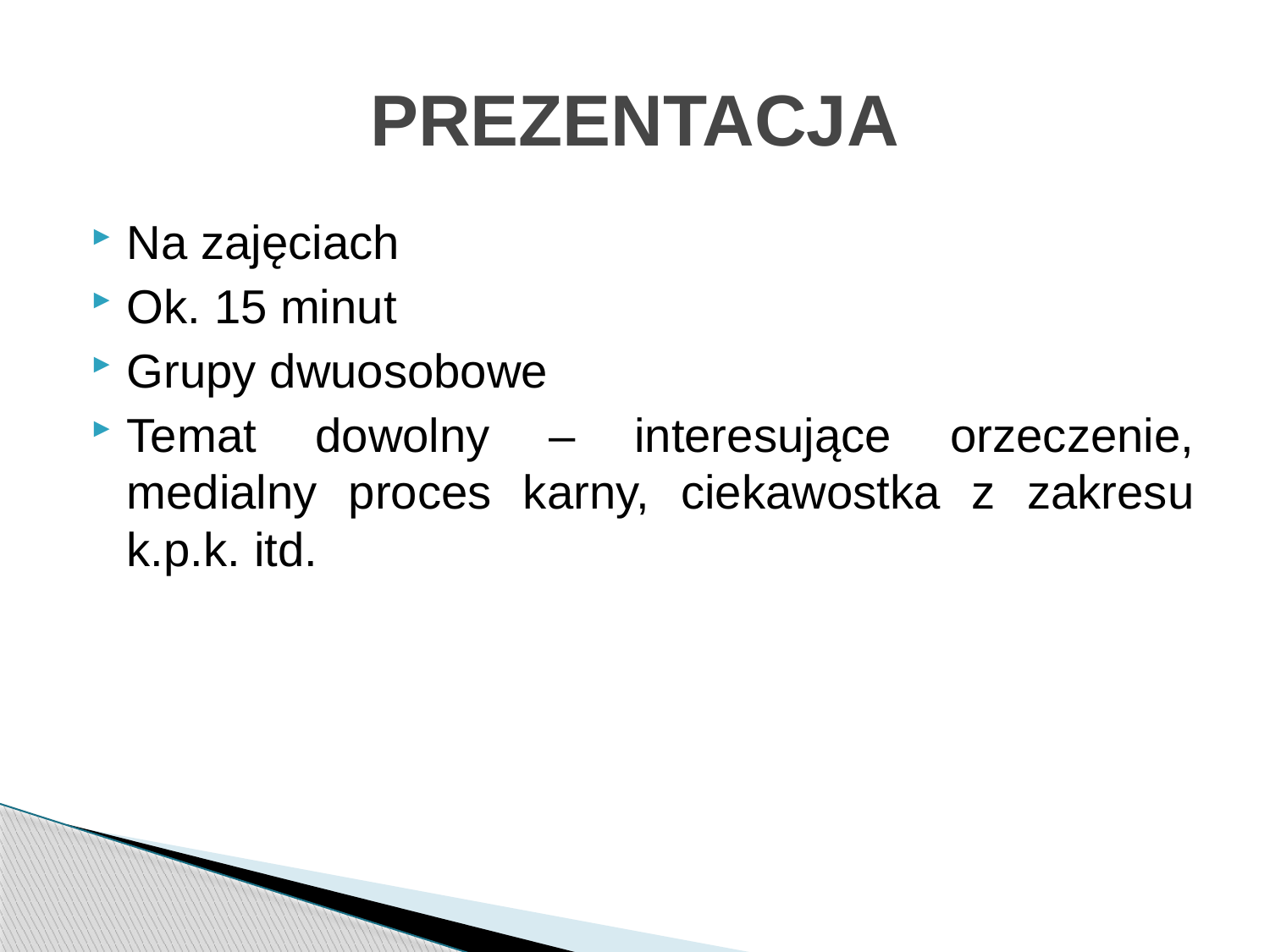

# PREZENTACJA
Na zajęciach
Ok. 15 minut
Grupy dwuosobowe
Temat dowolny – interesujące orzeczenie, medialny proces karny, ciekawostka z zakresu k.p.k. itd.